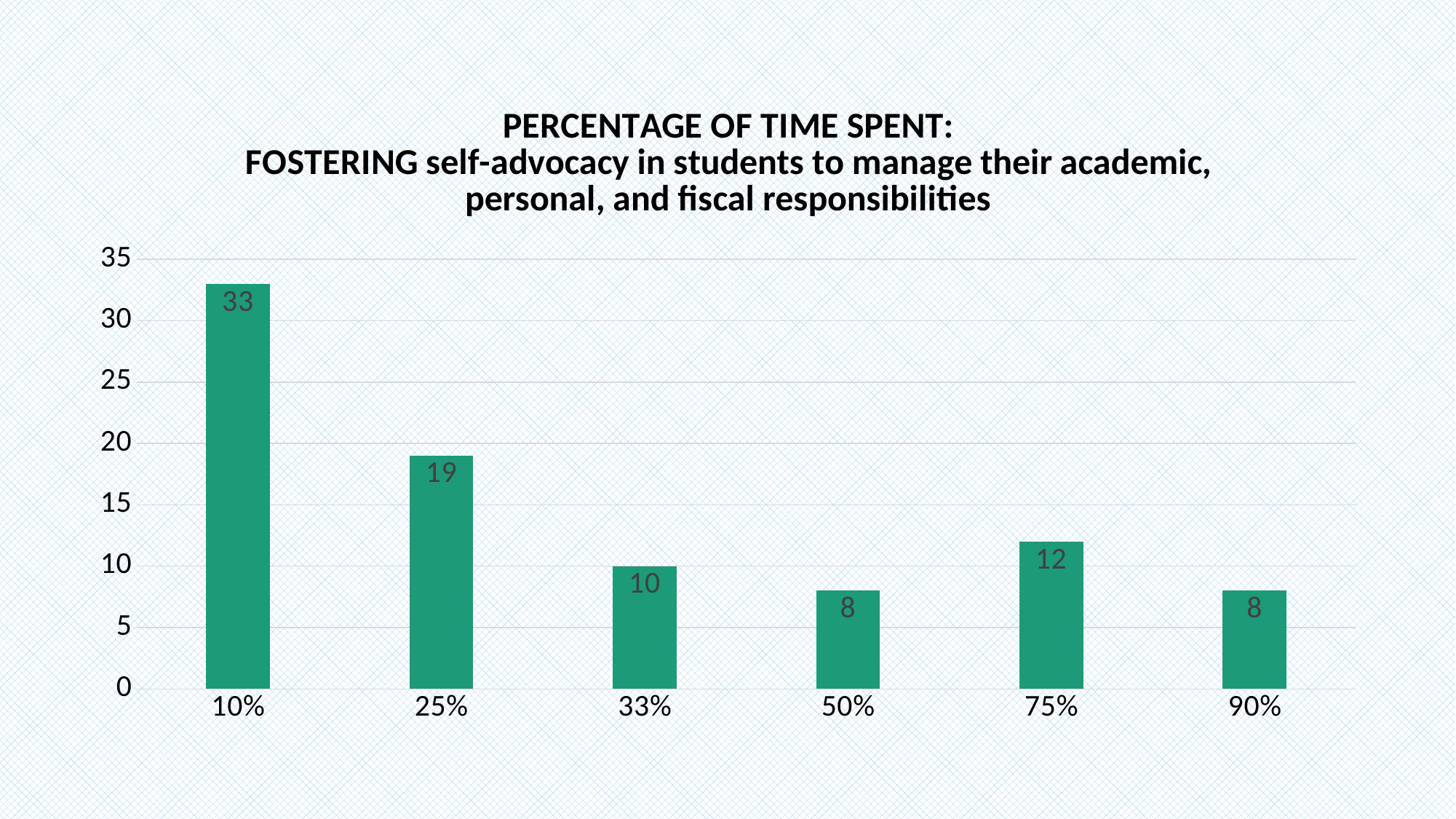

### Chart: PERCENTAGE OF TIME SPENT:
FOSTERING self-advocacy in students to manage their academic, personal, and fiscal responsibilities

| Category | Series 1 |
|---|---|
| 0.1 | 33.0 |
| 0.25 | 19.0 |
| 0.33 | 10.0 |
| 0.5 | 8.0 |
| 0.75 | 12.0 |
| 0.9 | 8.0 |